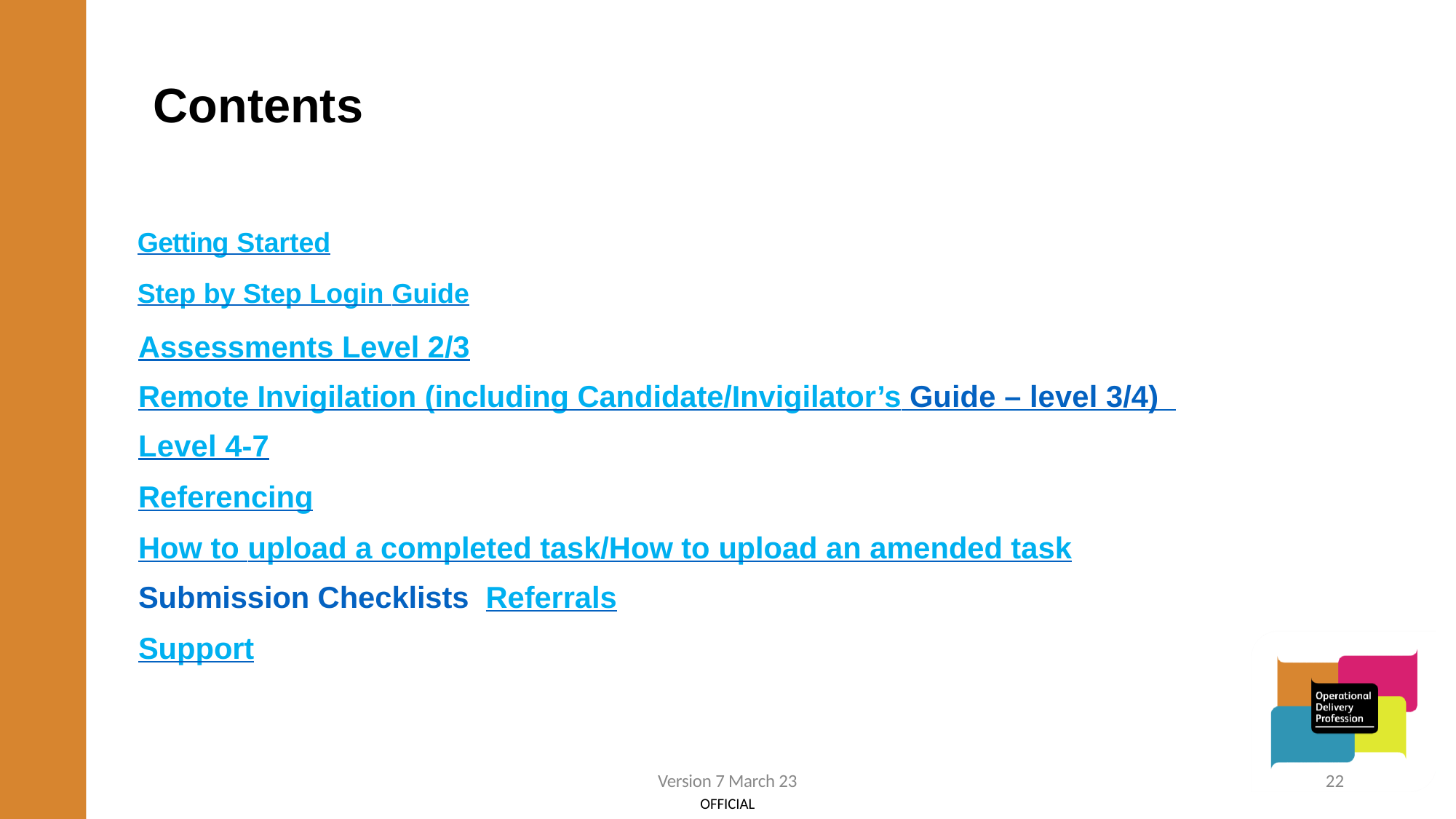

# Contents
Getting Started
Step by Step Login Guide
Assessments Level 2/3
Remote Invigilation (including Candidate/Invigilator’s Guide – level 3/4)
Level 4-7
Referencing
How to upload a completed task/How to upload an amended task
Submission Checklists  Referrals
Support

Version 7 March 23
2
2